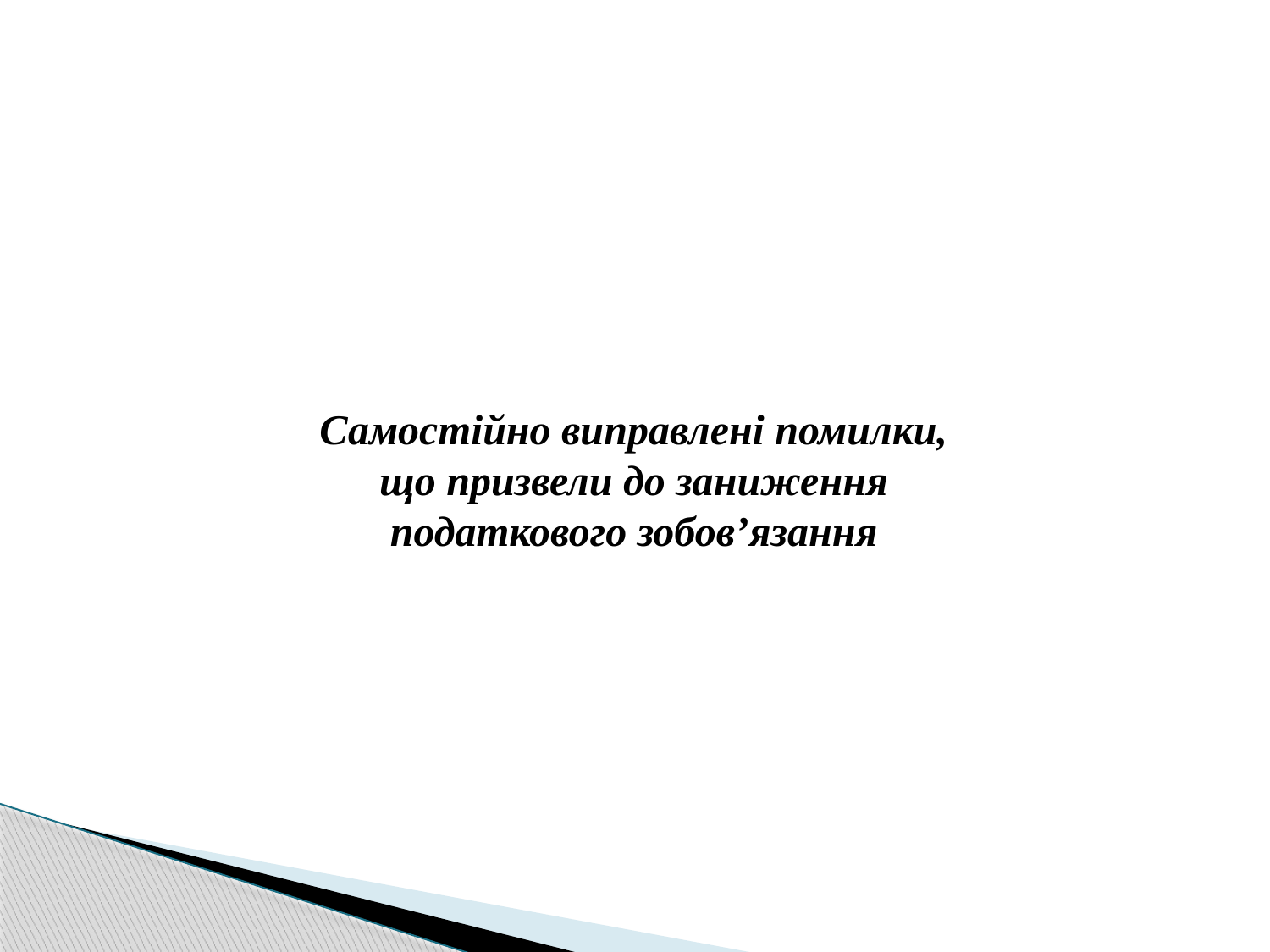

Самостійно виправлені помилки, що призвели до заниження податкового зобов’язання